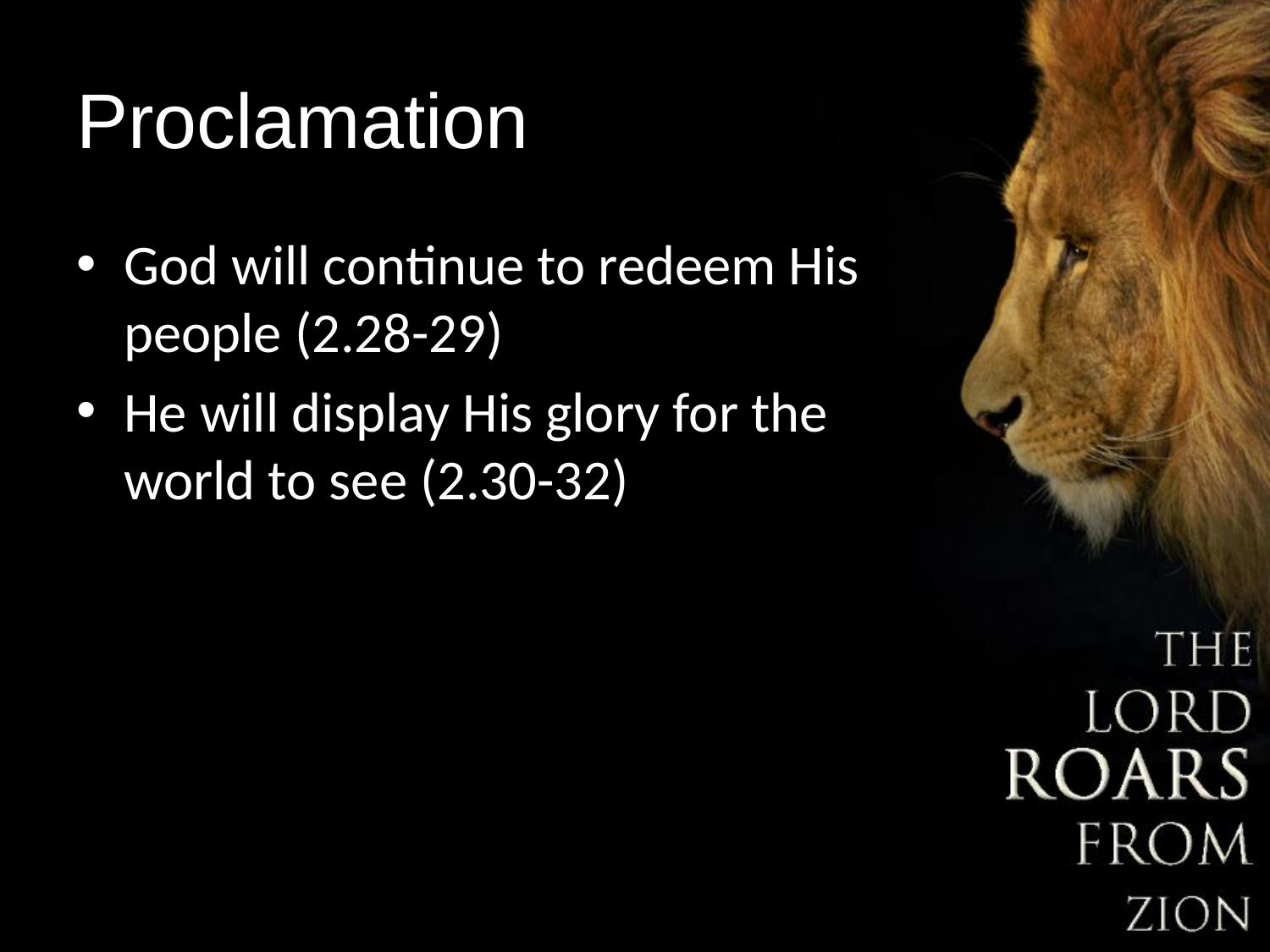

# Proclamation
God will continue to redeem His people (2.28-29)
He will display His glory for the world to see (2.30-32)